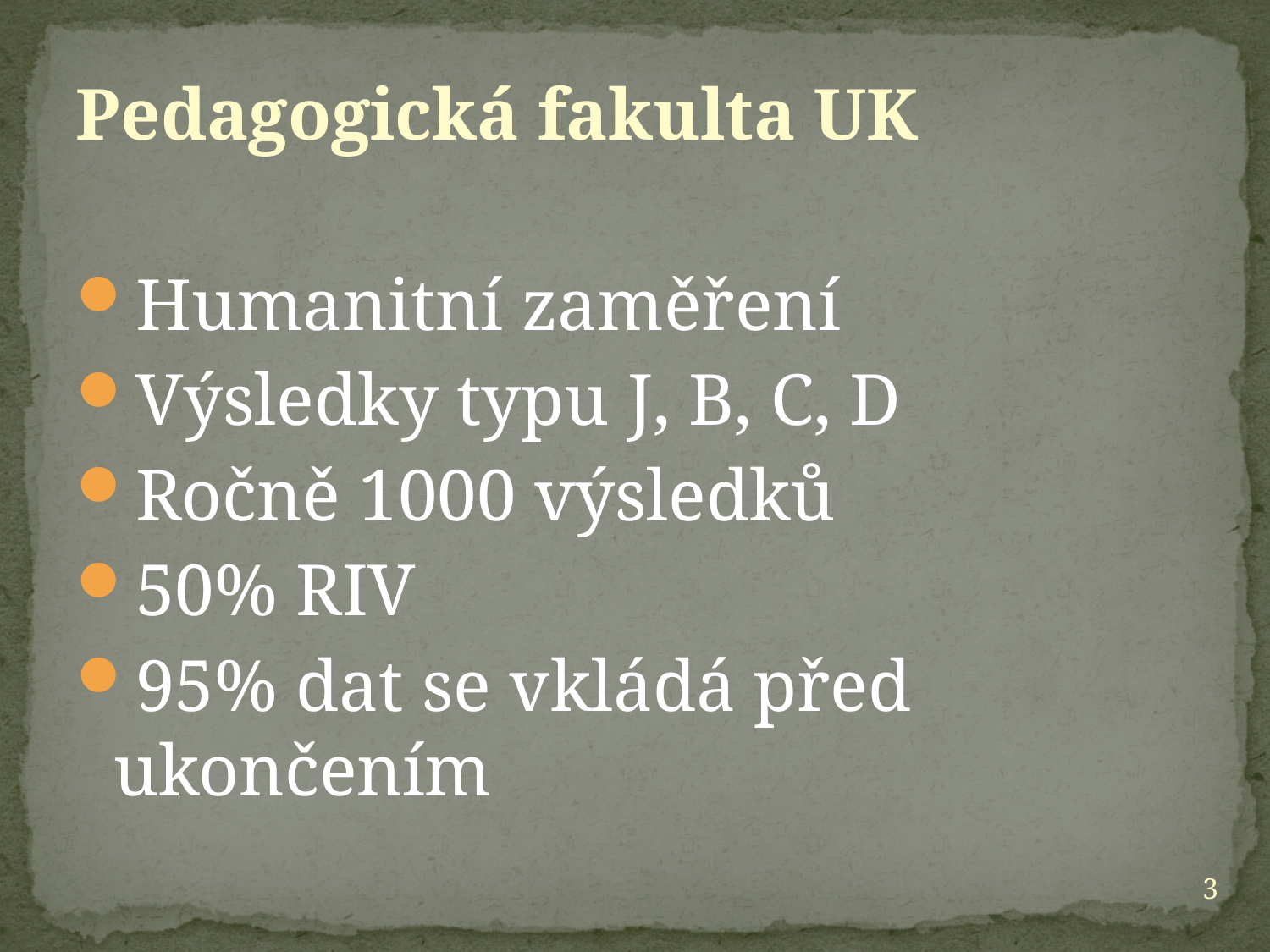

Pedagogická fakulta UK

Humanitní zaměření
Výsledky typu J, B, C, D
Ročně 1000 výsledků
50% RIV
95% dat se vkládá před ukončením

3